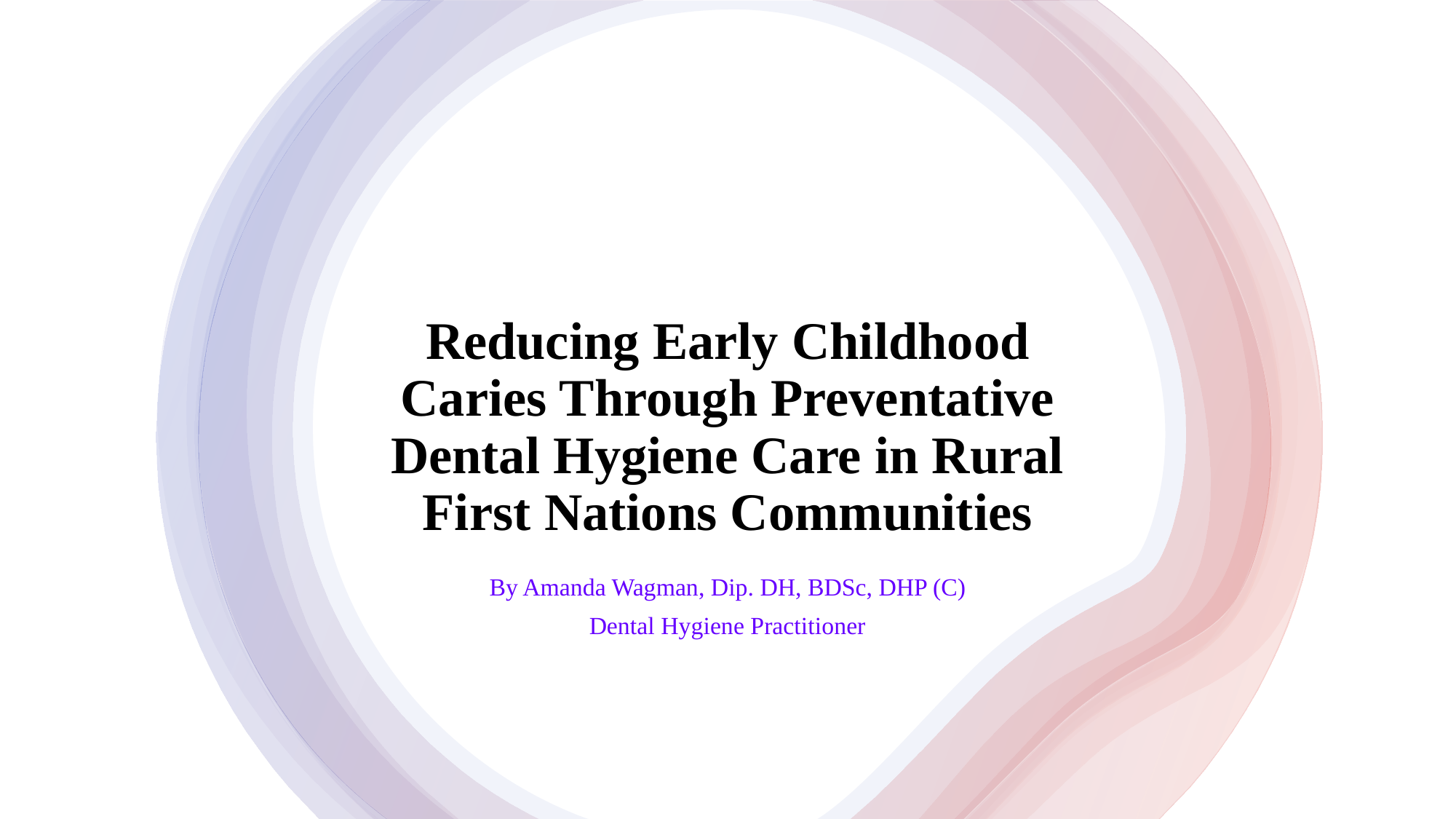

# Reducing Early Childhood Caries Through Preventative Dental Hygiene Care in Rural First Nations Communities
By Amanda Wagman, Dip. DH, BDSc, DHP (C)
Dental Hygiene Practitioner